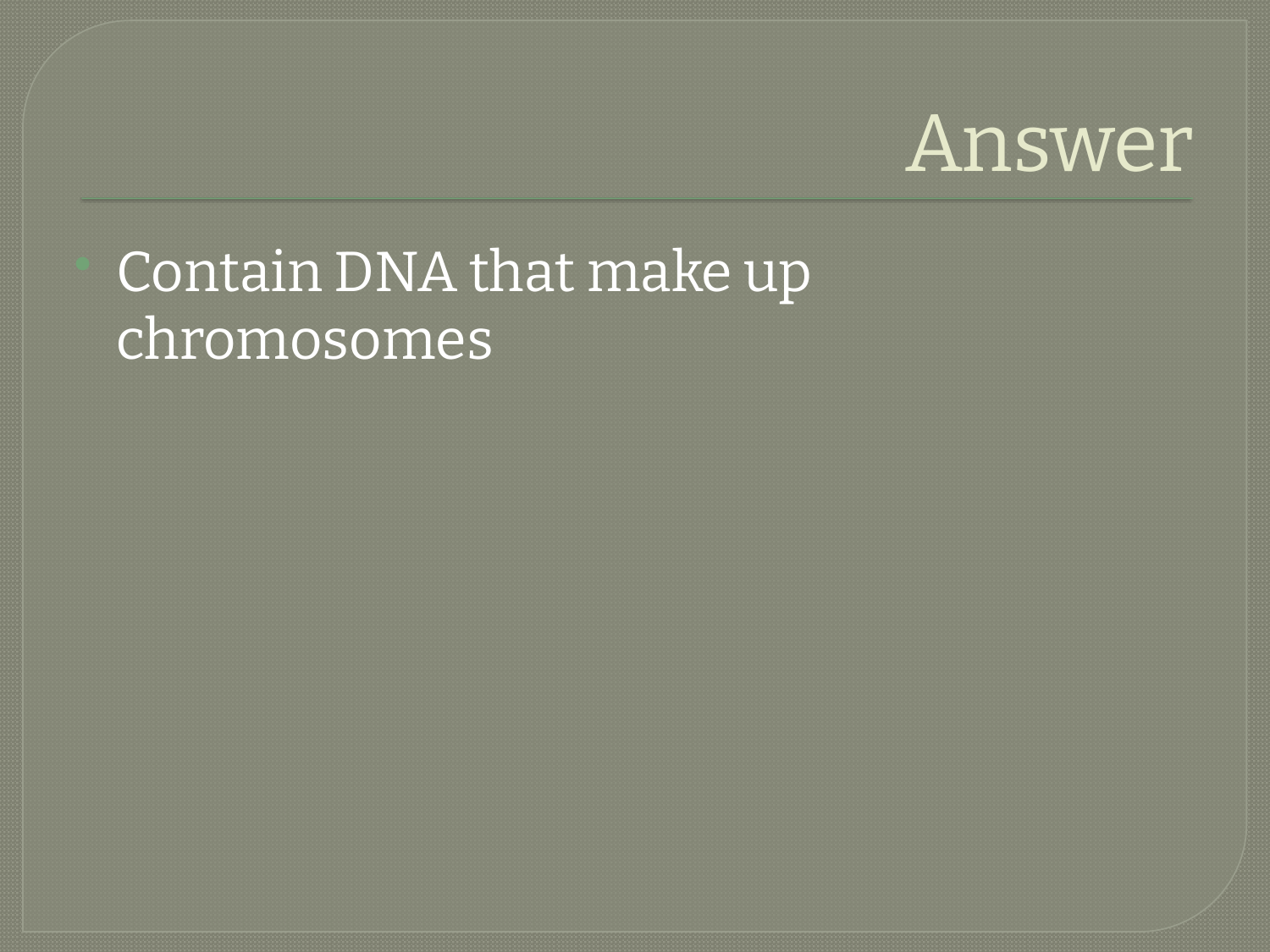

# Answer
Contain DNA that make up chromosomes